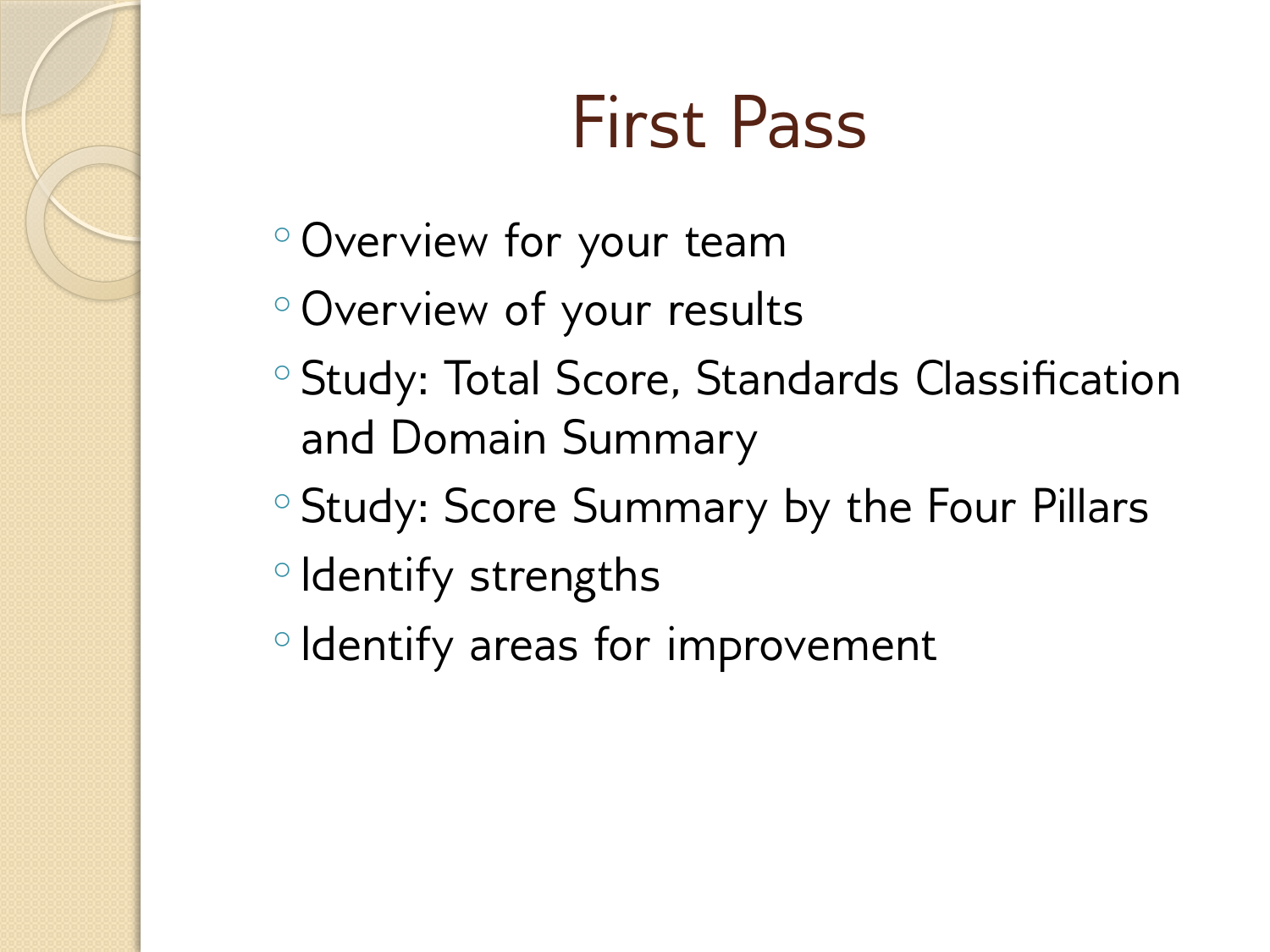

# First Pass
Overview for your team
Overview of your results
Study: Total Score, Standards Classification and Domain Summary
Study: Score Summary by the Four Pillars
Identify strengths
Identify areas for improvement